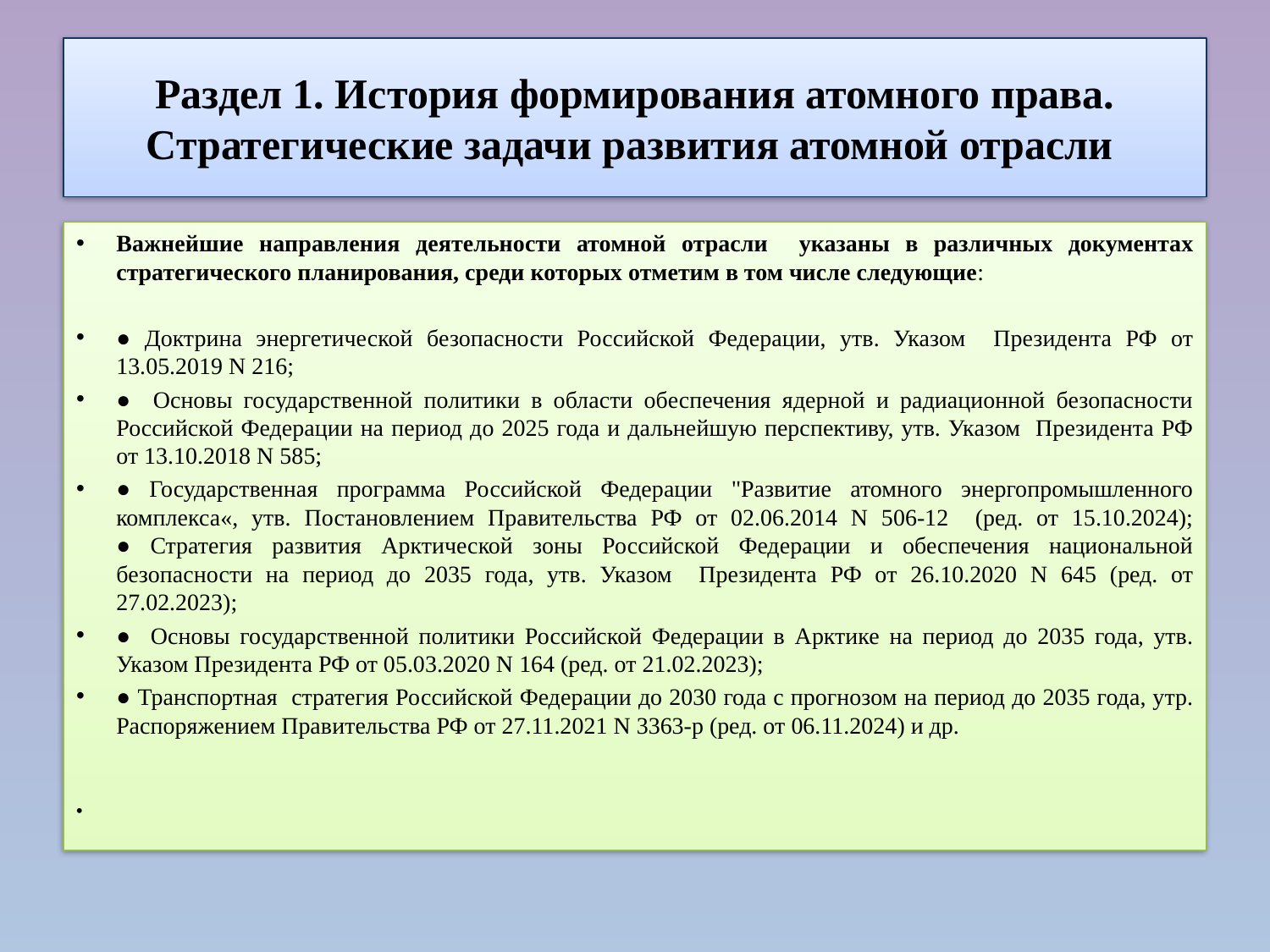

# Раздел 1. История формирования атомного права. Стратегические задачи развития атомной отрасли
Важнейшие направления деятельности атомной отрасли  указаны в различных документах стратегического планирования, среди которых отметим в том числе следующие:

● Доктрина энергетической безопасности Российской Федерации, утв. Указом  Президента РФ от 13.05.2019 N 216;
●  Основы государственной политики в области обеспечения ядерной и радиационной безопасности Российской Федерации на период до 2025 года и дальнейшую перспективу, утв. Указом  Президента РФ от 13.10.2018 N 585;
● Государственная программа Российской Федерации "Развитие атомного энергопромышленного комплекса«, утв. Постановлением Правительства РФ от 02.06.2014 N 506-12  (ред. от 15.10.2024);
● Стратегия развития Арктической зоны Российской Федерации и обеспечения национальной безопасности на период до 2035 года, утв. Указом  Президента РФ от 26.10.2020 N 645 (ред. от 27.02.2023);
●  Основы государственной политики Российской Федерации в Арктике на период до 2035 года, утв. Указом Президента РФ от 05.03.2020 N 164 (ред. от 21.02.2023);
● Транспортная  стратегия Российской Федерации до 2030 года с прогнозом на период до 2035 года, утр. Распоряжением Правительства РФ от 27.11.2021 N 3363-р (ред. от 06.11.2024) и др.